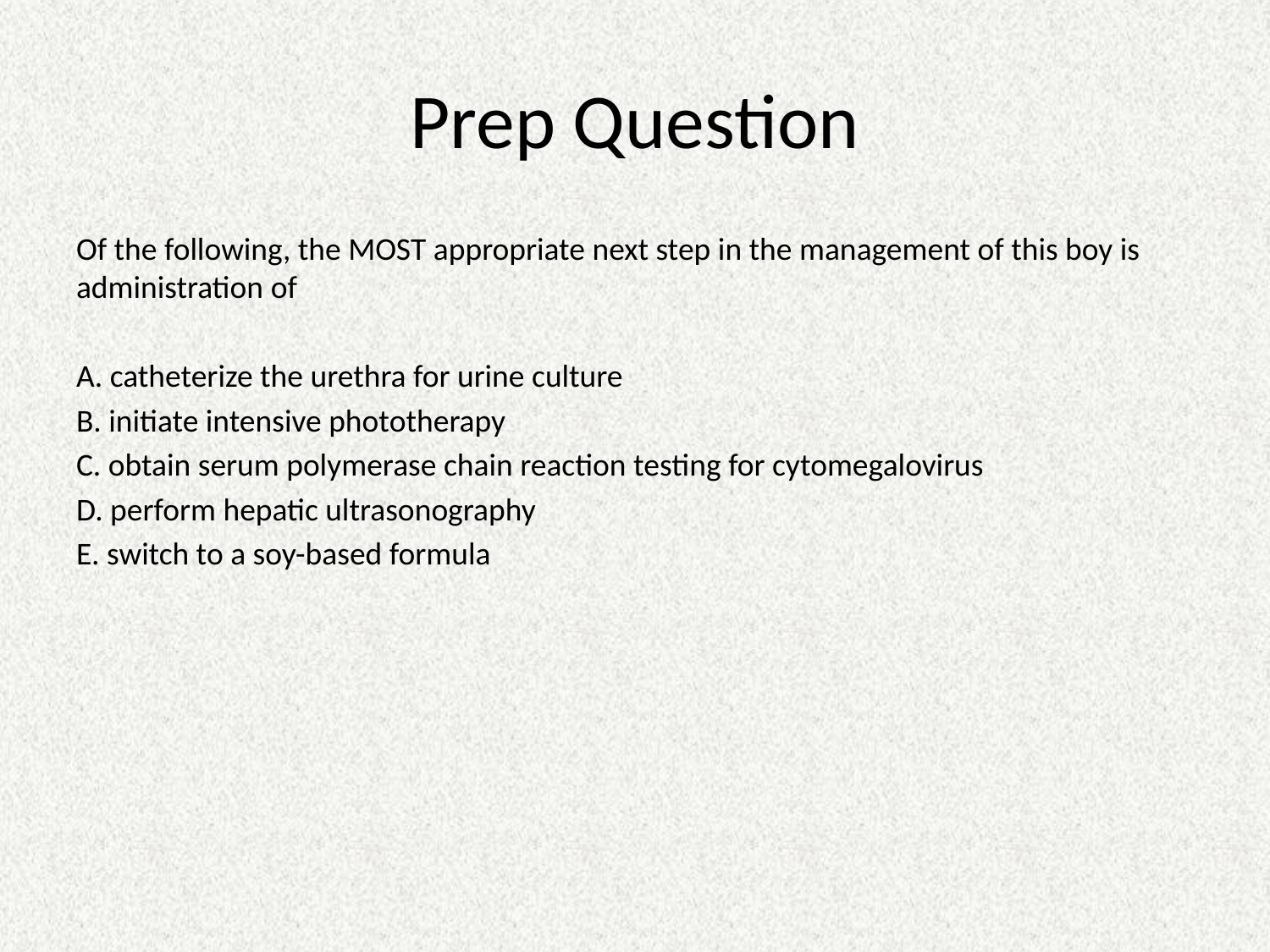

# Prep Question
Of the following, the MOST appropriate next step in the management of this boy is administration of

A. catheterize the urethra for urine culture
B. initiate intensive phototherapy
C. obtain serum polymerase chain reaction testing for cytomegalovirus
D. perform hepatic ultrasonography
E. switch to a soy-based formula